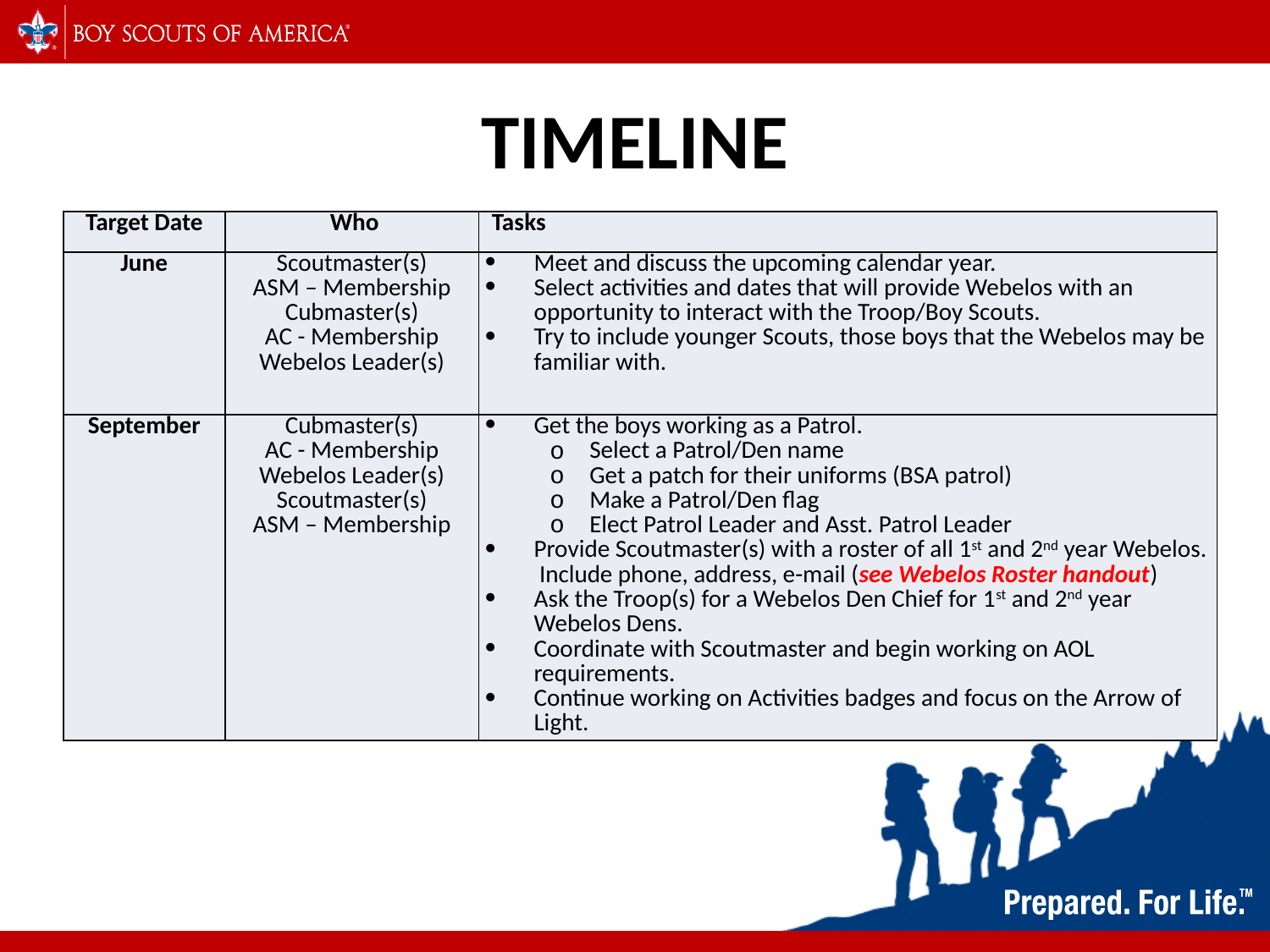

# TIMELINE
| Target Date | Who | Tasks |
| --- | --- | --- |
| June | Scoutmaster(s) ASM – Membership Cubmaster(s) AC - Membership Webelos Leader(s) | Meet and discuss the upcoming calendar year. Select activities and dates that will provide Webelos with an opportunity to interact with the Troop/Boy Scouts. Try to include younger Scouts, those boys that the Webelos may be familiar with. |
| September | Cubmaster(s) AC - Membership Webelos Leader(s) Scoutmaster(s) ASM – Membership | Get the boys working as a Patrol. Select a Patrol/Den name Get a patch for their uniforms (BSA patrol) Make a Patrol/Den flag Elect Patrol Leader and Asst. Patrol Leader Provide Scoutmaster(s) with a roster of all 1st and 2nd year Webelos. Include phone, address, e-mail (see Webelos Roster handout) Ask the Troop(s) for a Webelos Den Chief for 1st and 2nd year Webelos Dens. Coordinate with Scoutmaster and begin working on AOL requirements. Continue working on Activities badges and focus on the Arrow of Light. |